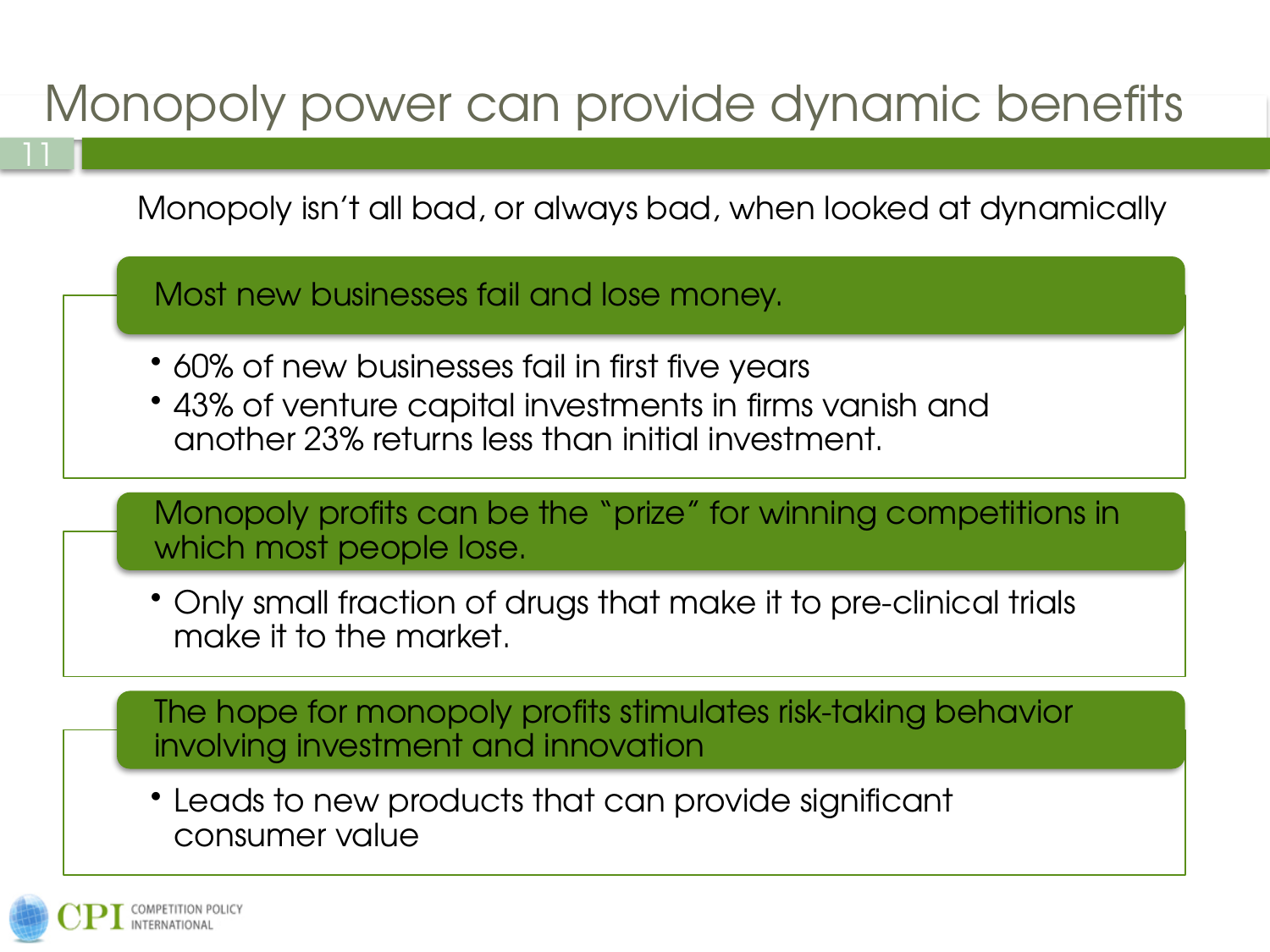

# Monopoly power can provide dynamic benefits
Monopoly isn’t all bad, or always bad, when looked at dynamically
60% of new businesses fail in first five years
43% of venture capital investments in firms vanish and another 23% returns less than initial investment.
Most new businesses fail and lose money.
Only small fraction of drugs that make it to pre-clinical trials make it to the market.
Monopoly profits can be the “prize” for winning competitions in which most people lose.
Leads to new products that can provide significant consumer value
The hope for monopoly profits stimulates risk-taking behavior involving investment and innovation